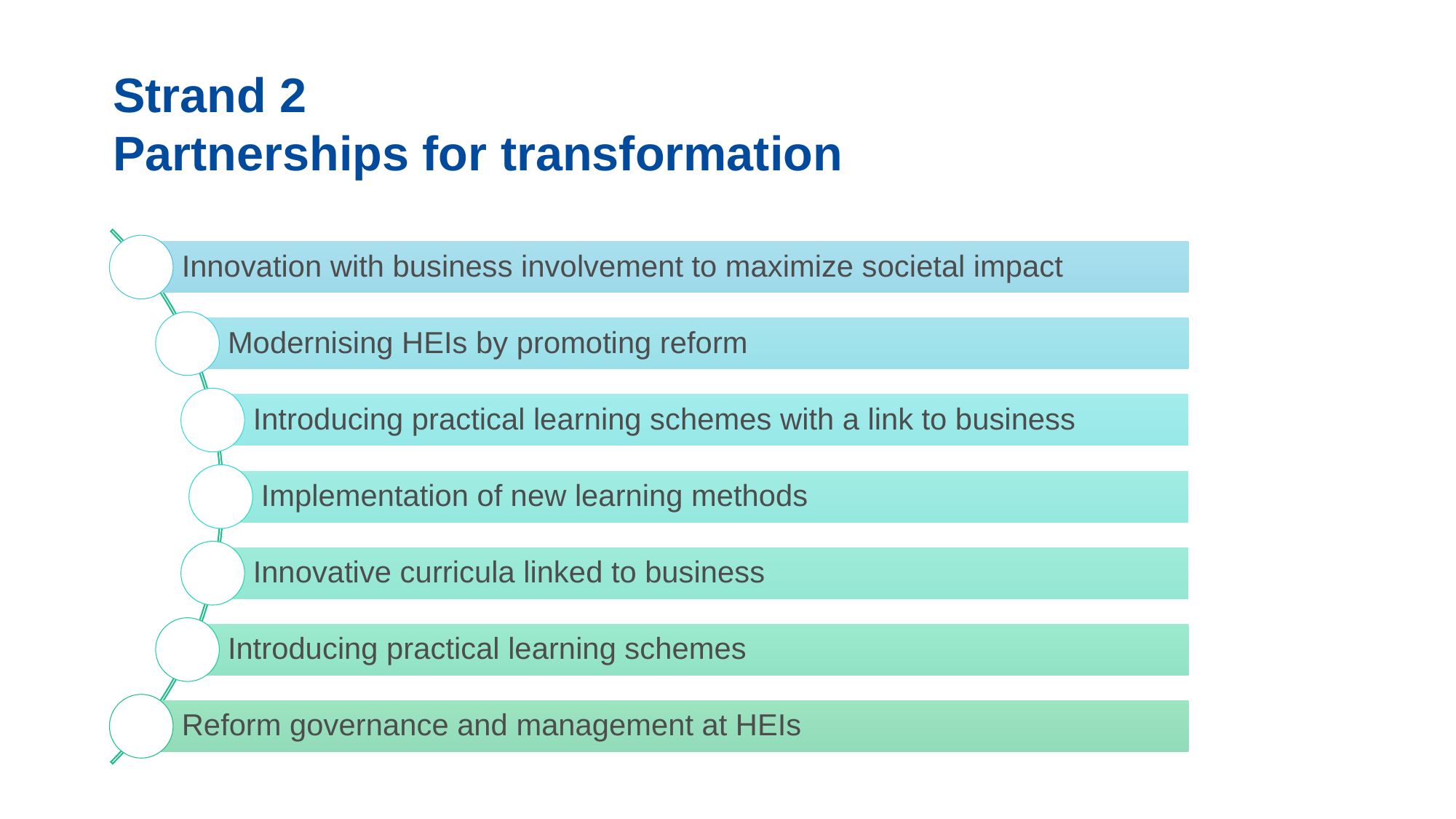

Strand 2
Partnerships for transformation
Innovation with business involvement to maximize societal impact
Modernising HEIs by promoting reform
Introducing practical learning schemes with a link to business
Implementation of new learning methods
Innovative curricula linked to business
Introducing practical learning schemes
Reform governance and management at HEIs
14